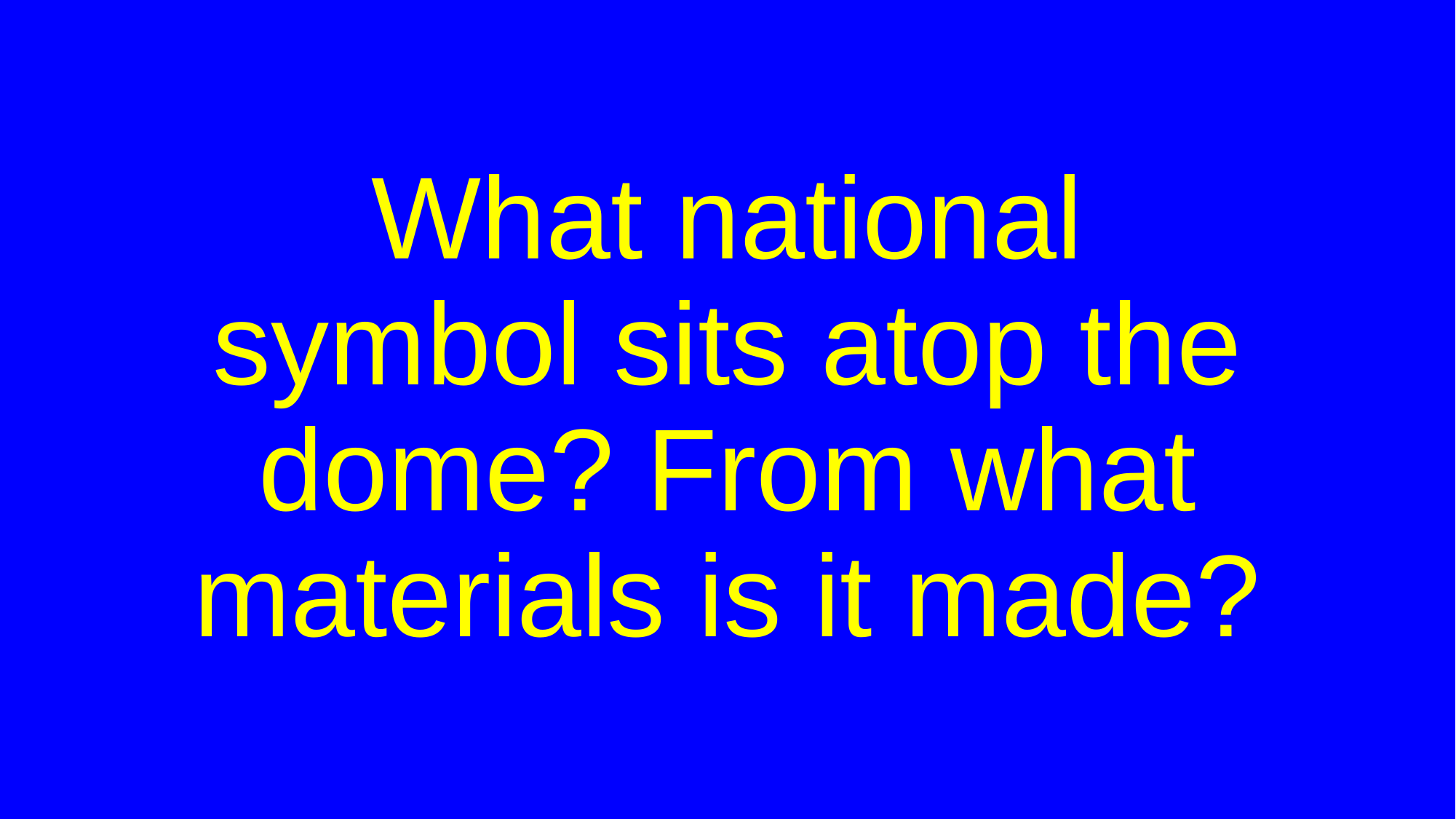

# What national symbol sits atop the dome? From what materials is it made?